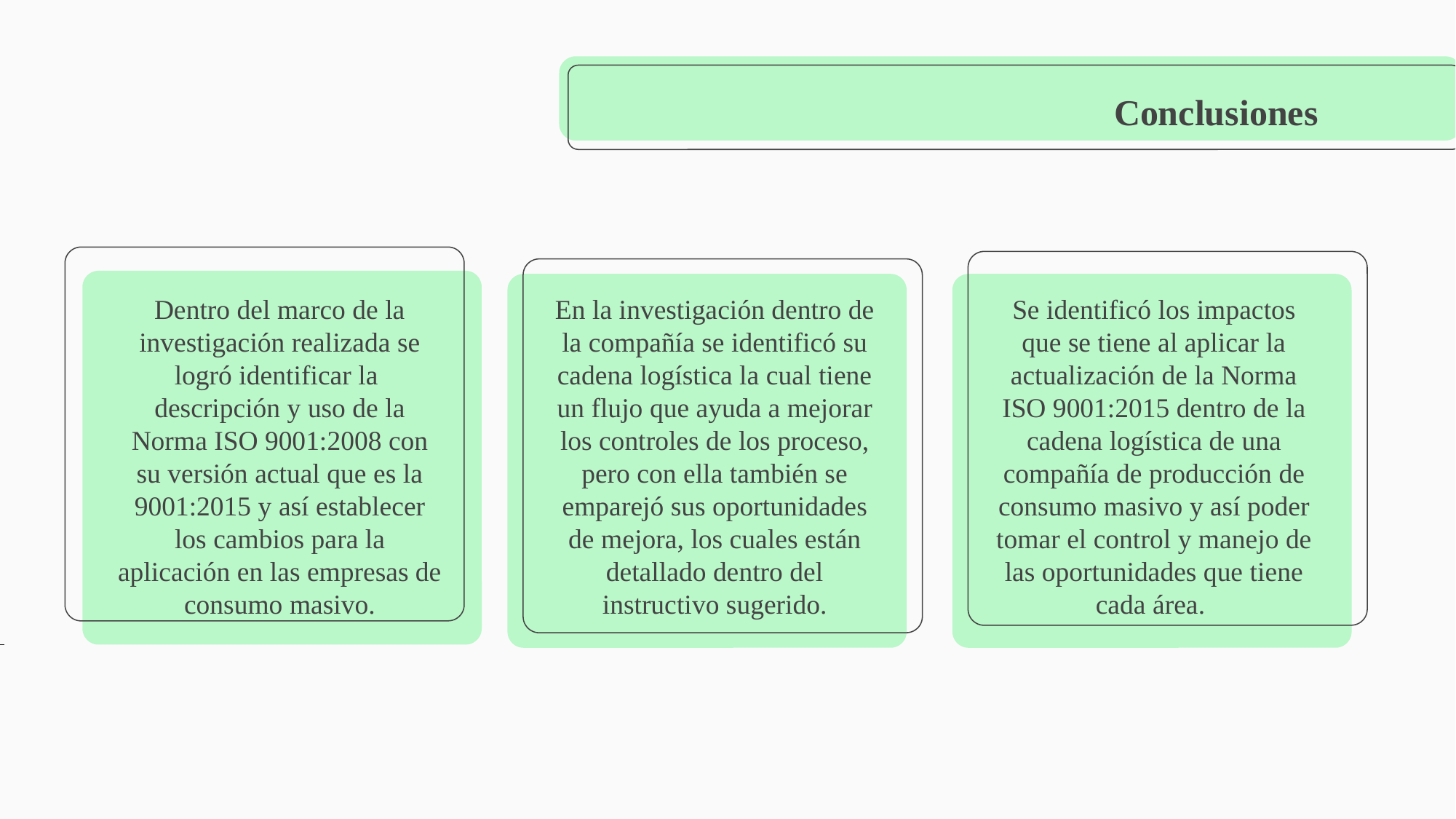

Conclusiones

Dentro del marco de la investigación realizada se logró identificar la  descripción y uso de la Norma ISO 9001:2008 con su versión actual que es la 9001:2015 y así establecer los cambios para la aplicación en las empresas de consumo masivo.

En la investigación dentro de la compañía se identificó su cadena logística la cual tiene un flujo que ayuda a mejorar los controles de los proceso, pero con ella también se emparejó sus oportunidades de mejora, los cuales están detallado dentro del instructivo sugerido.

Se identificó los impactos que se tiene al aplicar la actualización de la Norma ISO 9001:2015 dentro de la cadena logística de una compañía de producción de consumo masivo y así poder tomar el control y manejo de las oportunidades que tiene cada área.